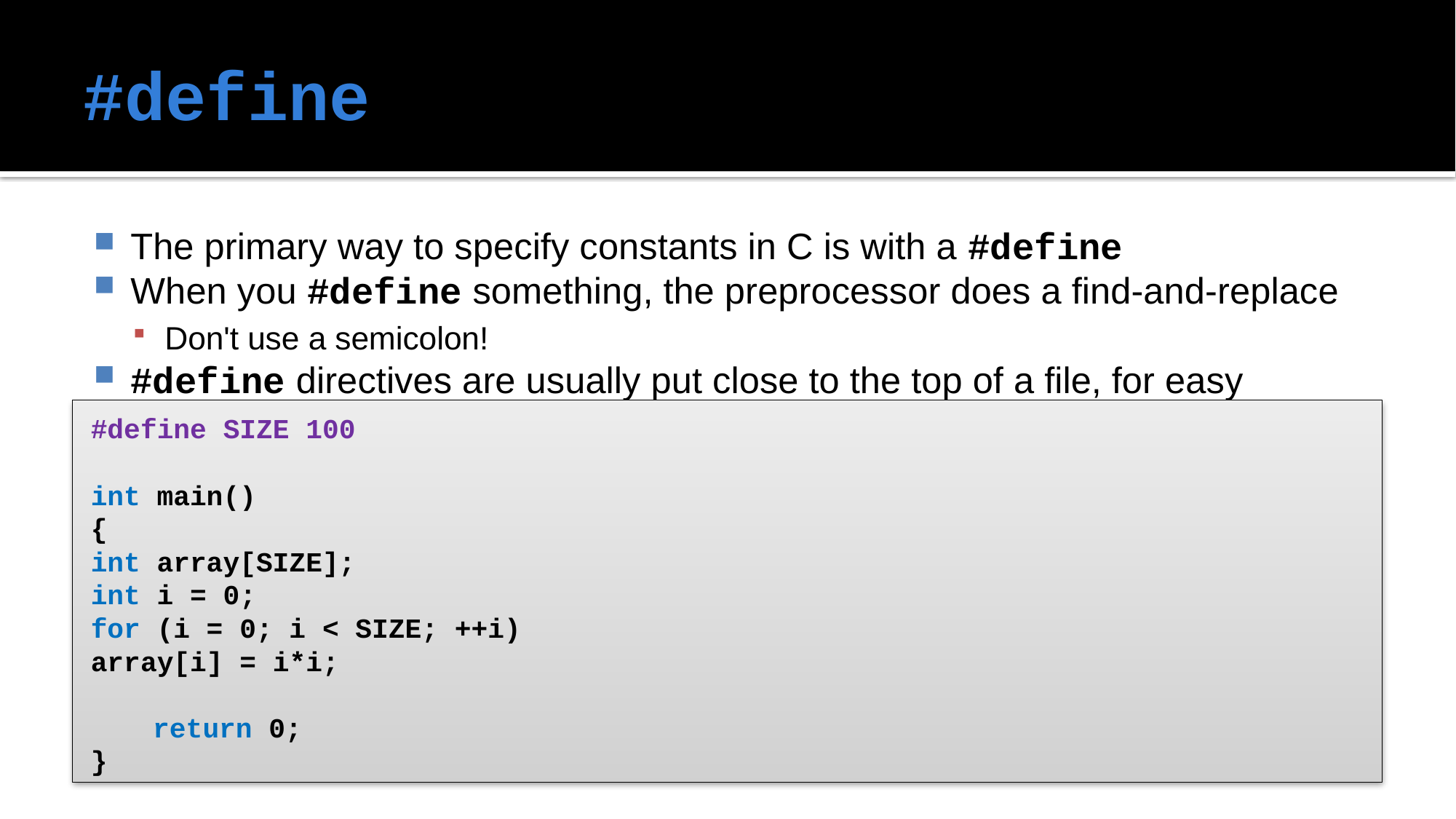

# #define
The primary way to specify constants in C is with a #define
When you #define something, the preprocessor does a find-and-replace
Don't use a semicolon!
#define directives are usually put close to the top of a file, for easy visibility
#define SIZE 100

int main()
{
	int array[SIZE];
	int i = 0;
	for (i = 0; i < SIZE; ++i)
		array[i] = i*i;

 	return 0;
}